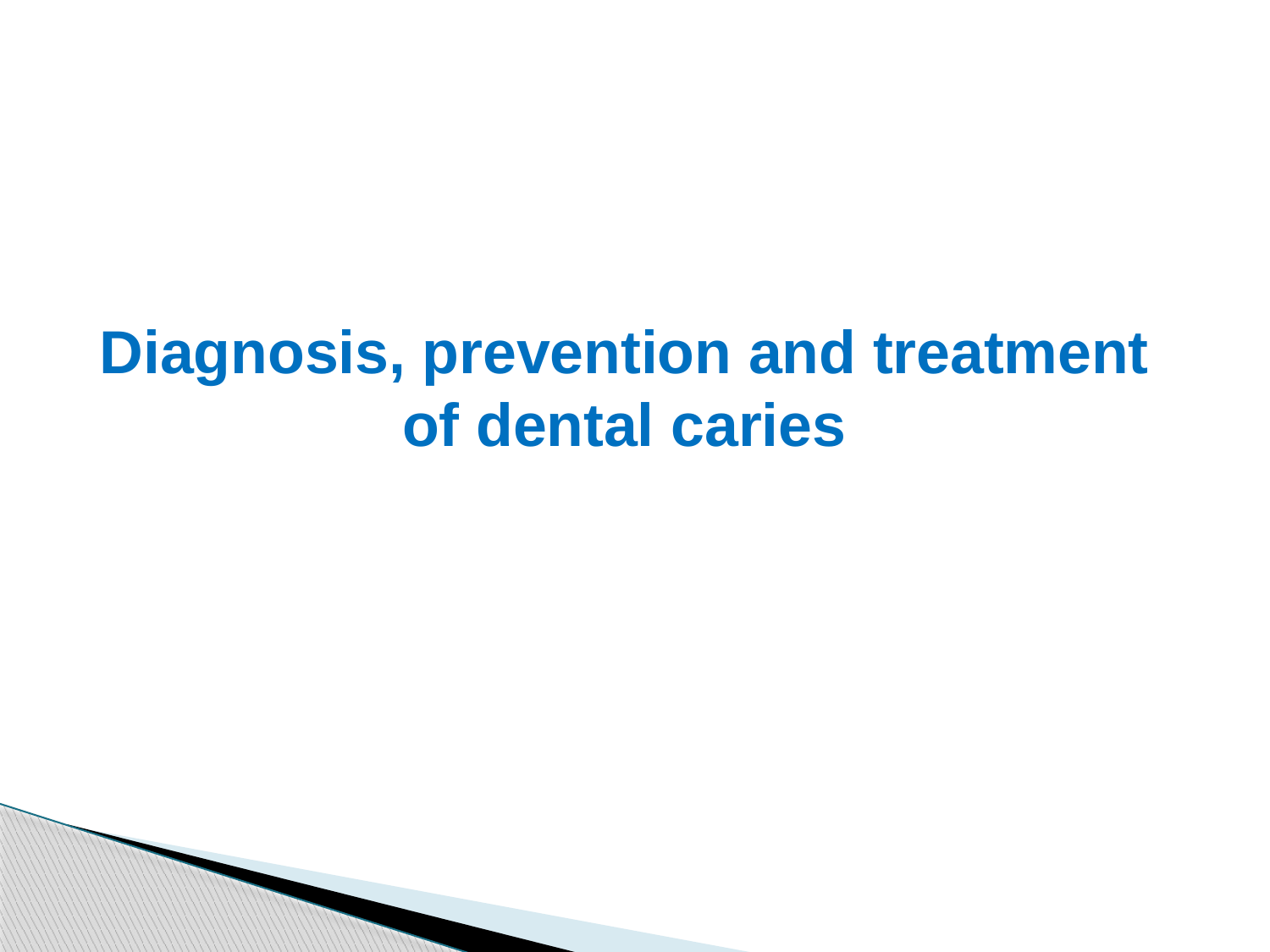

# Diagnosis, prevention and treatment of dental caries